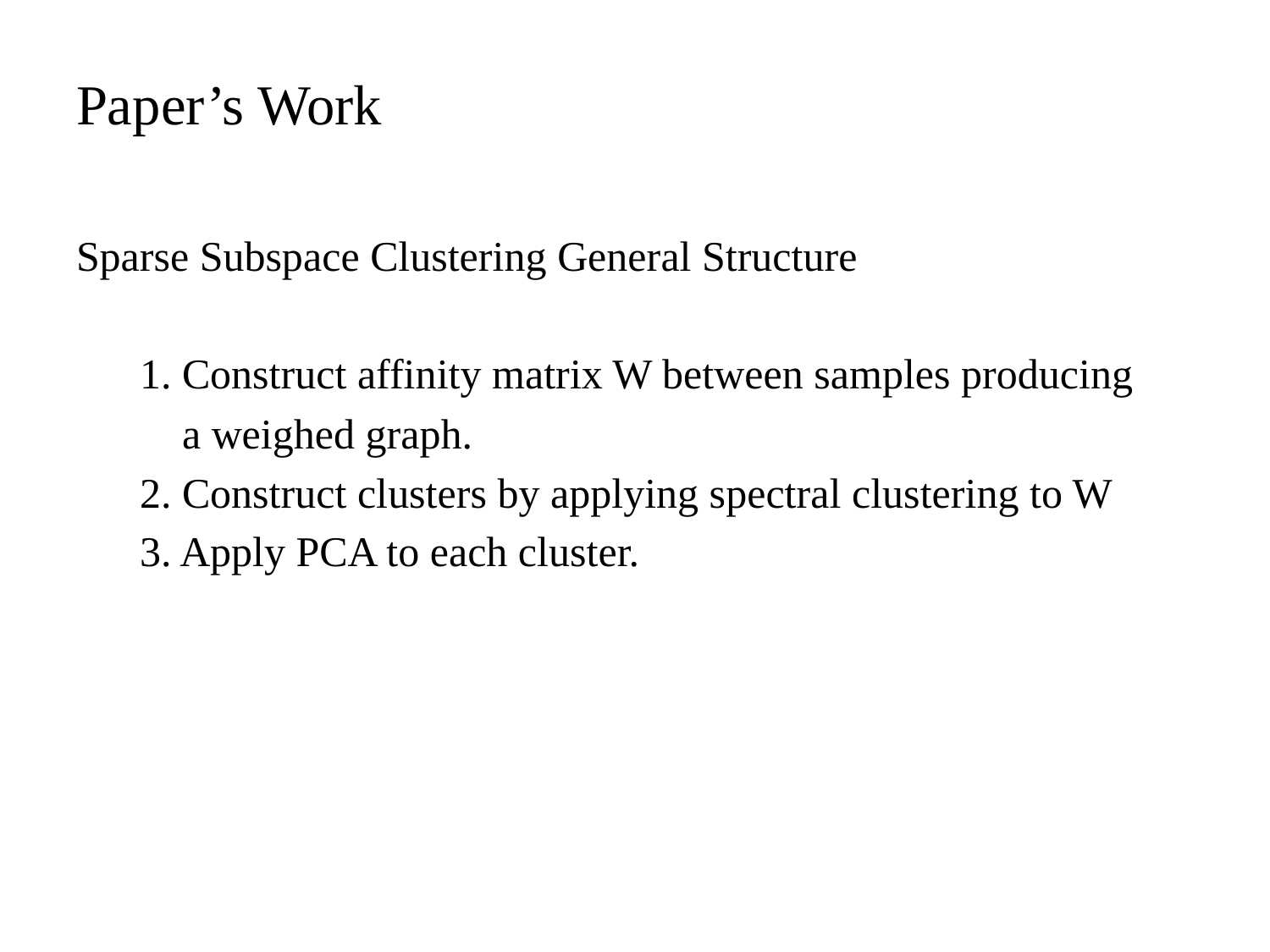

# Paper’s Work
Sparse Subspace Clustering General Structure

      1. Construct affinity matrix W between samples producing
          a weighed graph.
      2. Construct clusters by applying spectral clustering to W
      3. Apply PCA to each cluster.